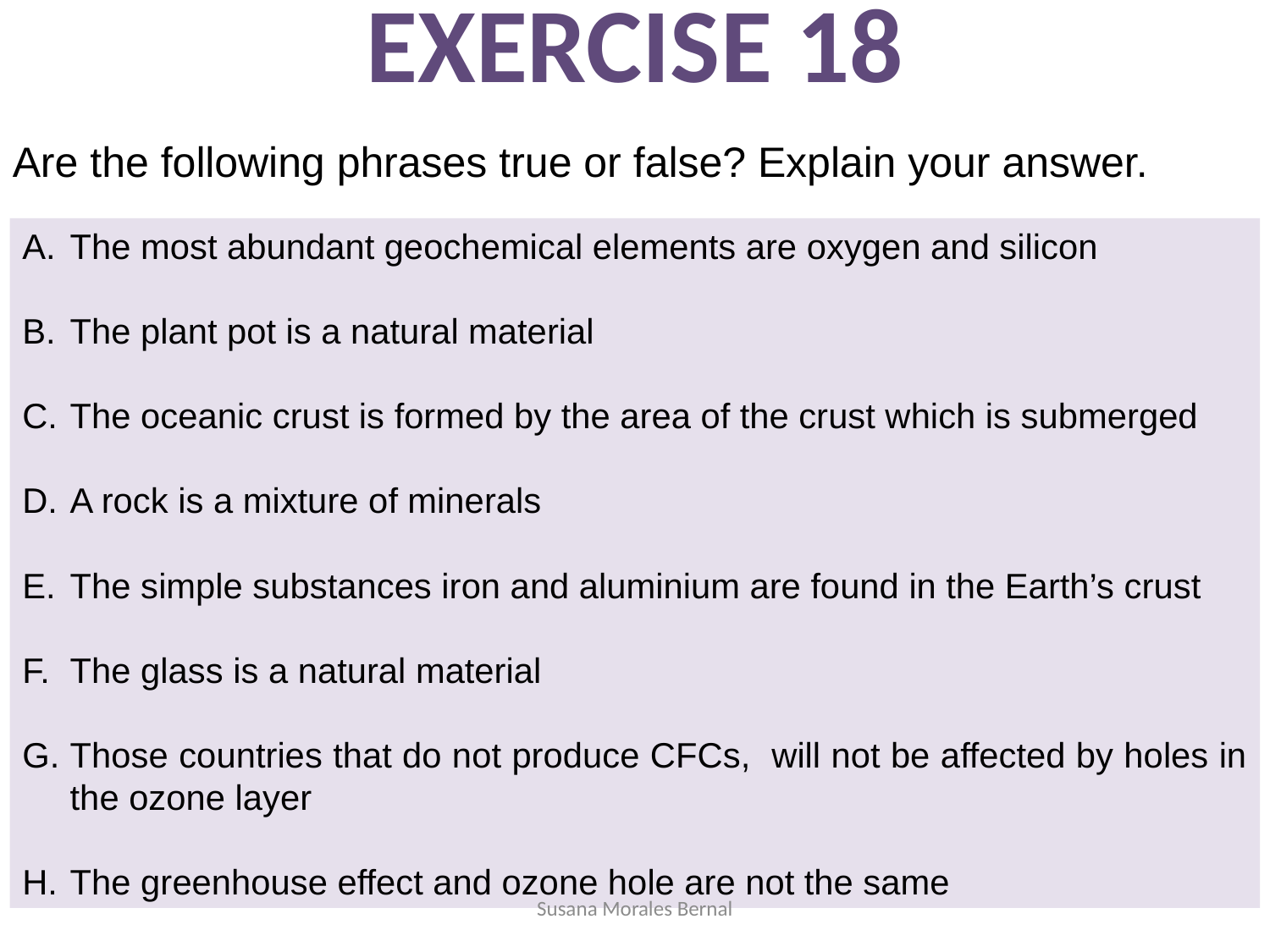

EXERCISE 18
Are the following phrases true or false? Explain your answer.
The most abundant geochemical elements are oxygen and silicon

The plant pot is a natural material

The oceanic crust is formed by the area of the crust which is submerged

A rock is a mixture of minerals

The simple substances iron and aluminium are found in the Earth’s crust

The glass is a natural material

Those countries that do not produce CFCs,  will not be affected by holes in the ozone layer

The greenhouse effect and ozone hole are not the same
Susana Morales Bernal